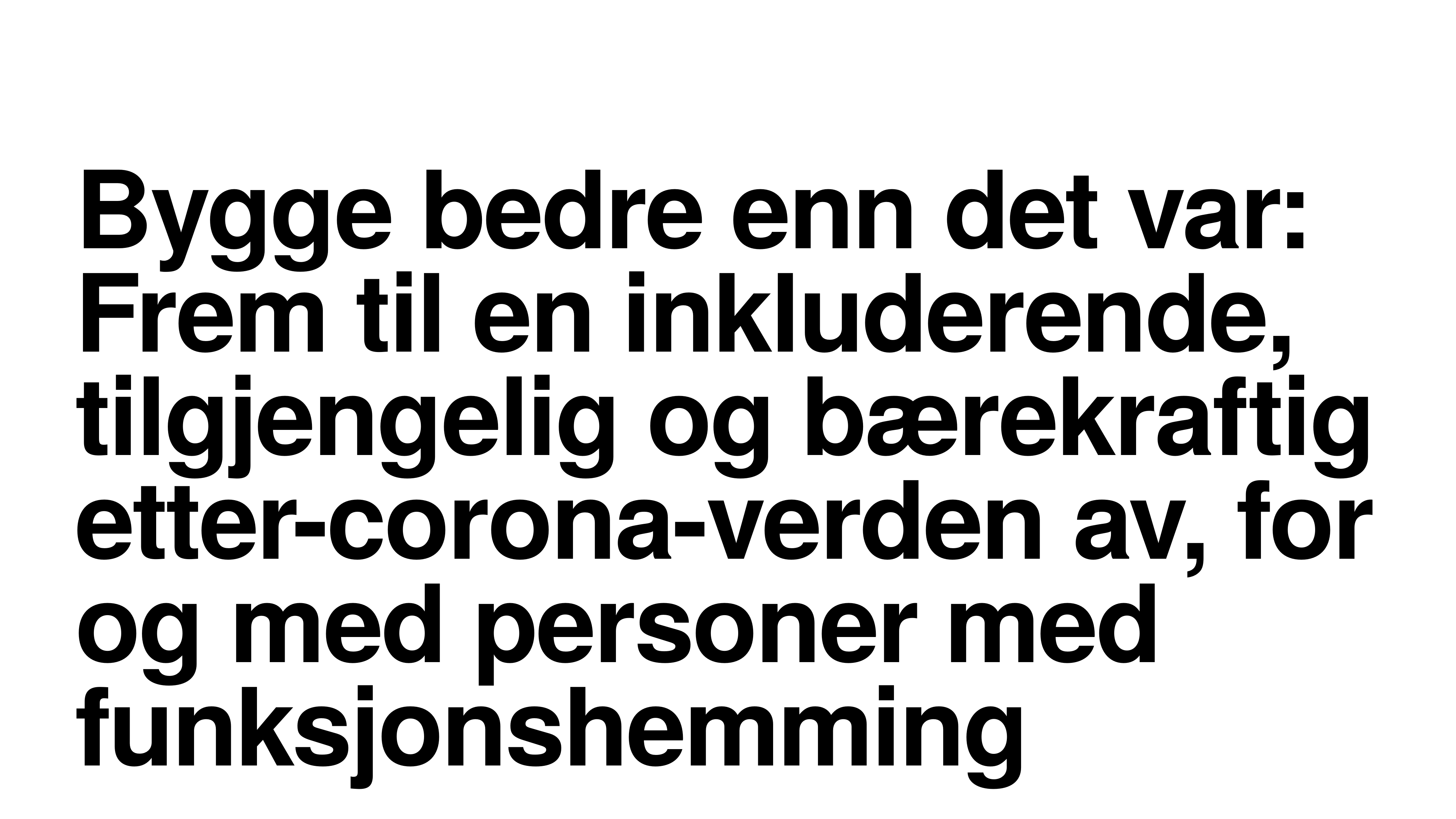

Bygge bedre enn det var: Frem til en inkluderende, tilgjengelig og bærekraftig etter-corona-verden av, for og med personer med funksjonshemming